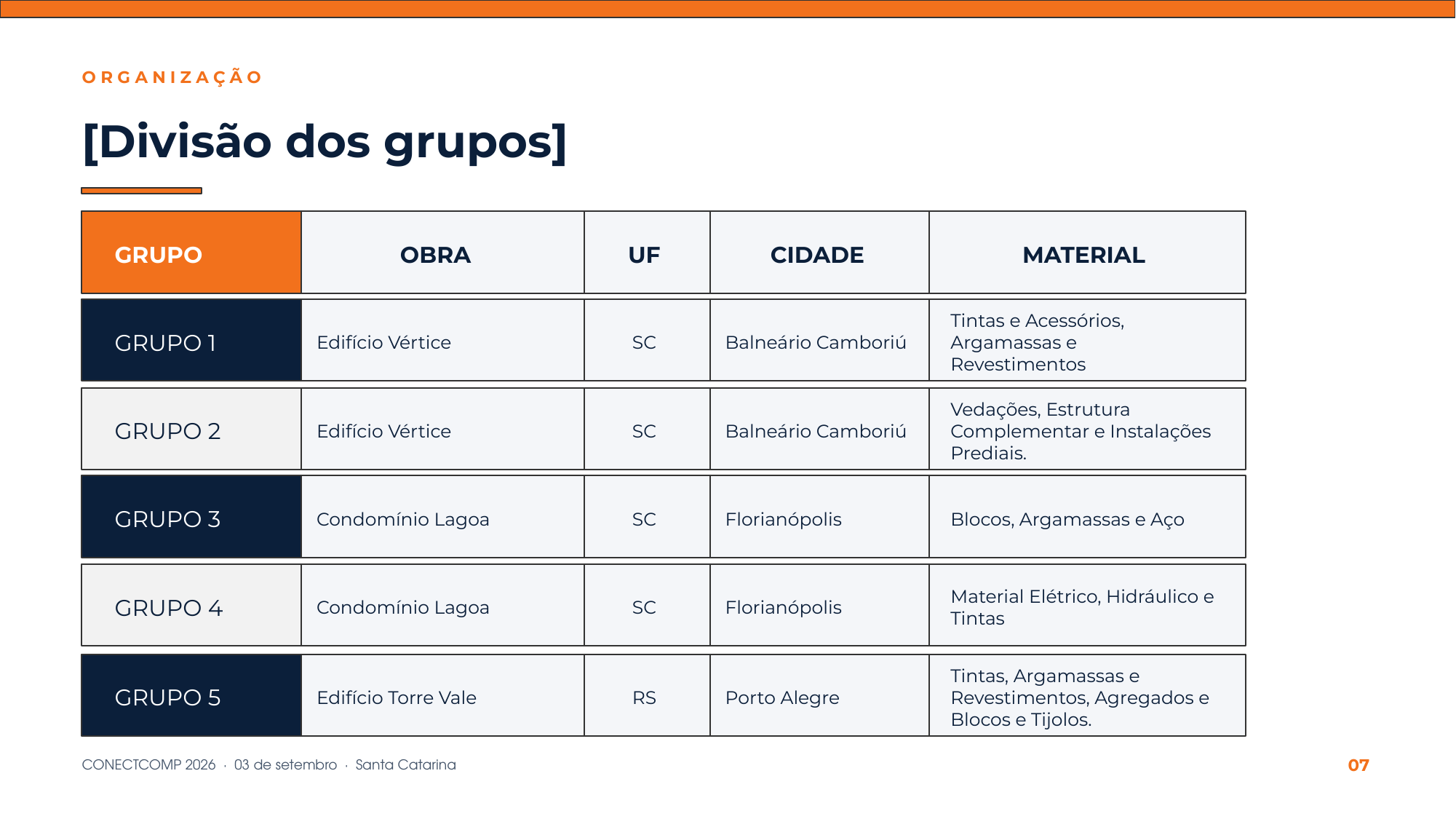

ORGANIZAÇÃO
[Divisão dos grupos]

GRUPO
OBRA
UF
CIDADE
MATERIAL

GRUPO 1
Edifício Vértice
SC
Balneário Camboriú
Tintas e Acessórios, Argamassas e Revestimentos

GRUPO 2
Edifício Vértice
SC
Balneário Camboriú
Vedações, Estrutura Complementar e Instalações Prediais.

GRUPO 3
Condomínio Lagoa
SC
Florianópolis
Blocos, Argamassas e Aço

GRUPO 4
Condomínio Lagoa
SC
Florianópolis
Material Elétrico, Hidráulico e Tintas

GRUPO 5
Edifício Torre Vale
RS
Porto Alegre
Tintas, Argamassas e Revestimentos, Agregados e Blocos e Tijolos.
CONECTCOMP 2026  ·  03 de setembro  ·  Santa Catarina
07